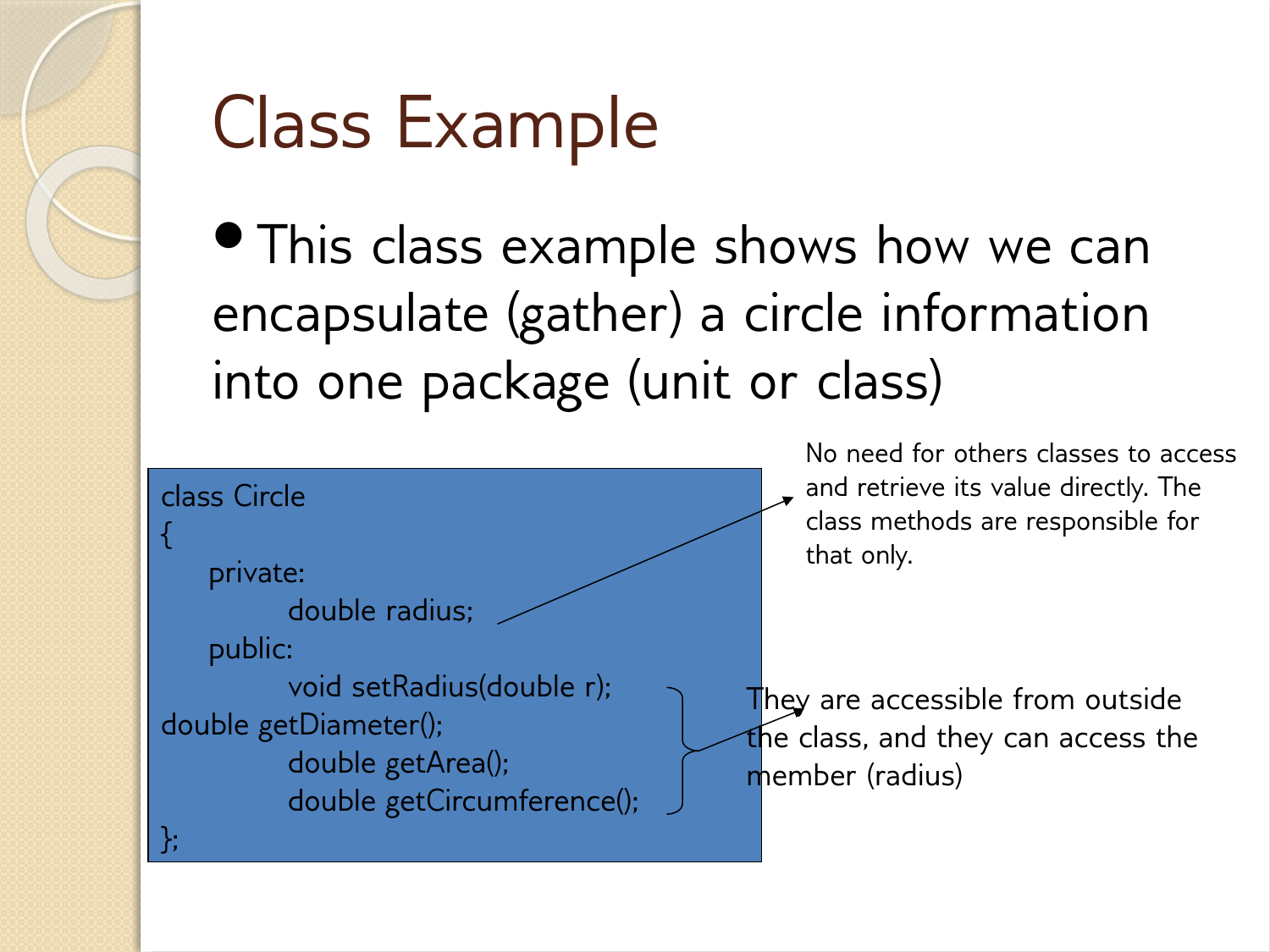

Class Example
This class example shows how we can encapsulate (gather) a circle information into one package (unit or class)
No need for others classes to access and retrieve its value directly. The
class methods are responsible for
that only.
class Circle
{
     private:
	double radius;
     public:
	void setRadius(double r);	double getDiameter();
	double getArea();
	double getCircumference();
};

They are accessible from outside
the class, and they can access the
member (radius)